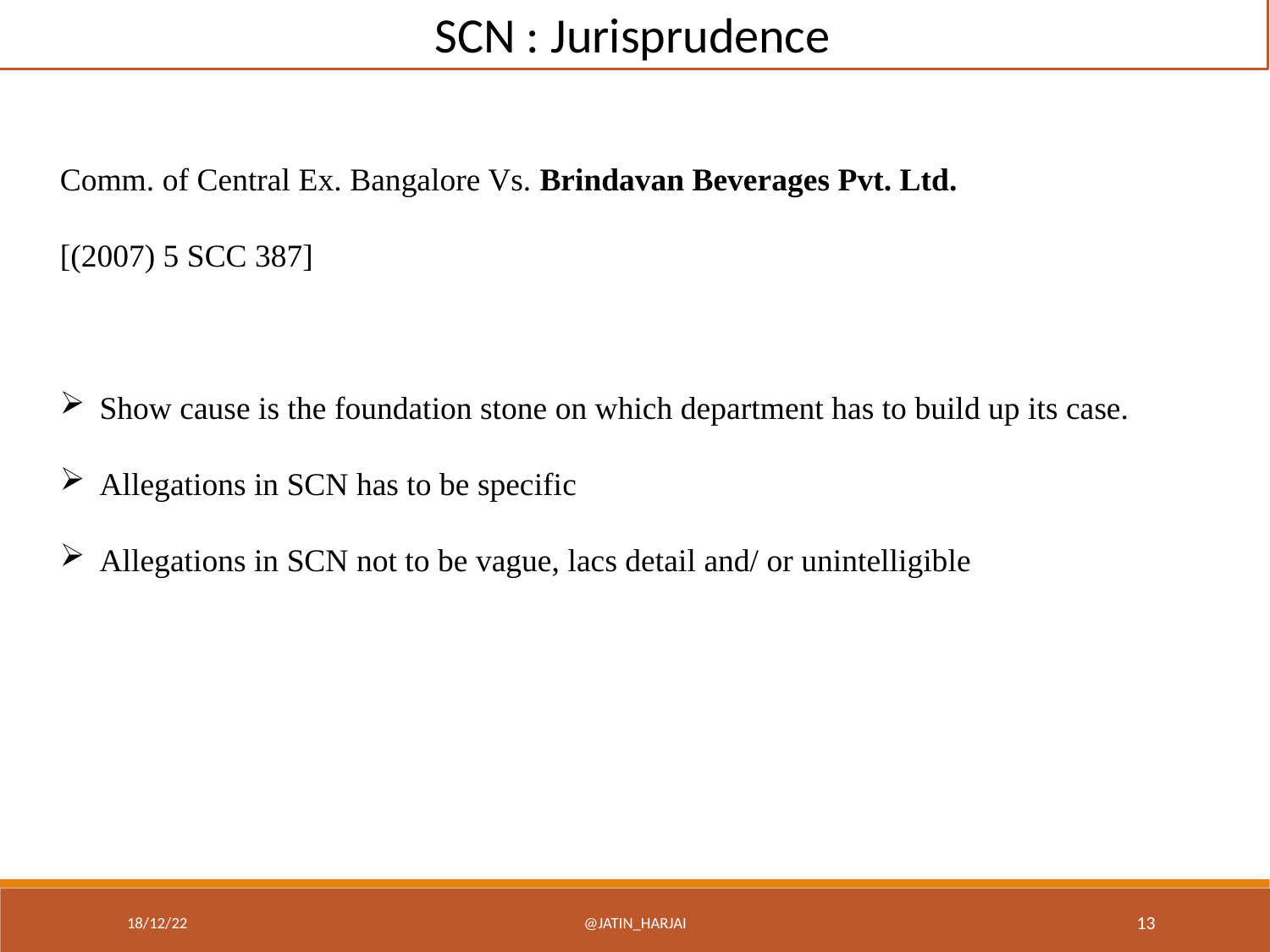

SCN : Jurisprudence
Comm. of Central Ex. Bangalore Vs. Brindavan Beverages Pvt. Ltd.
[(2007) 5 SCC 387]

Show cause is the foundation stone on which department has to build up its case.
Allegations in SCN has to be specific
Allegations in SCN not to be vague, lacs detail and/ or unintelligible
18/12/22
@Jatin_Harjai
13